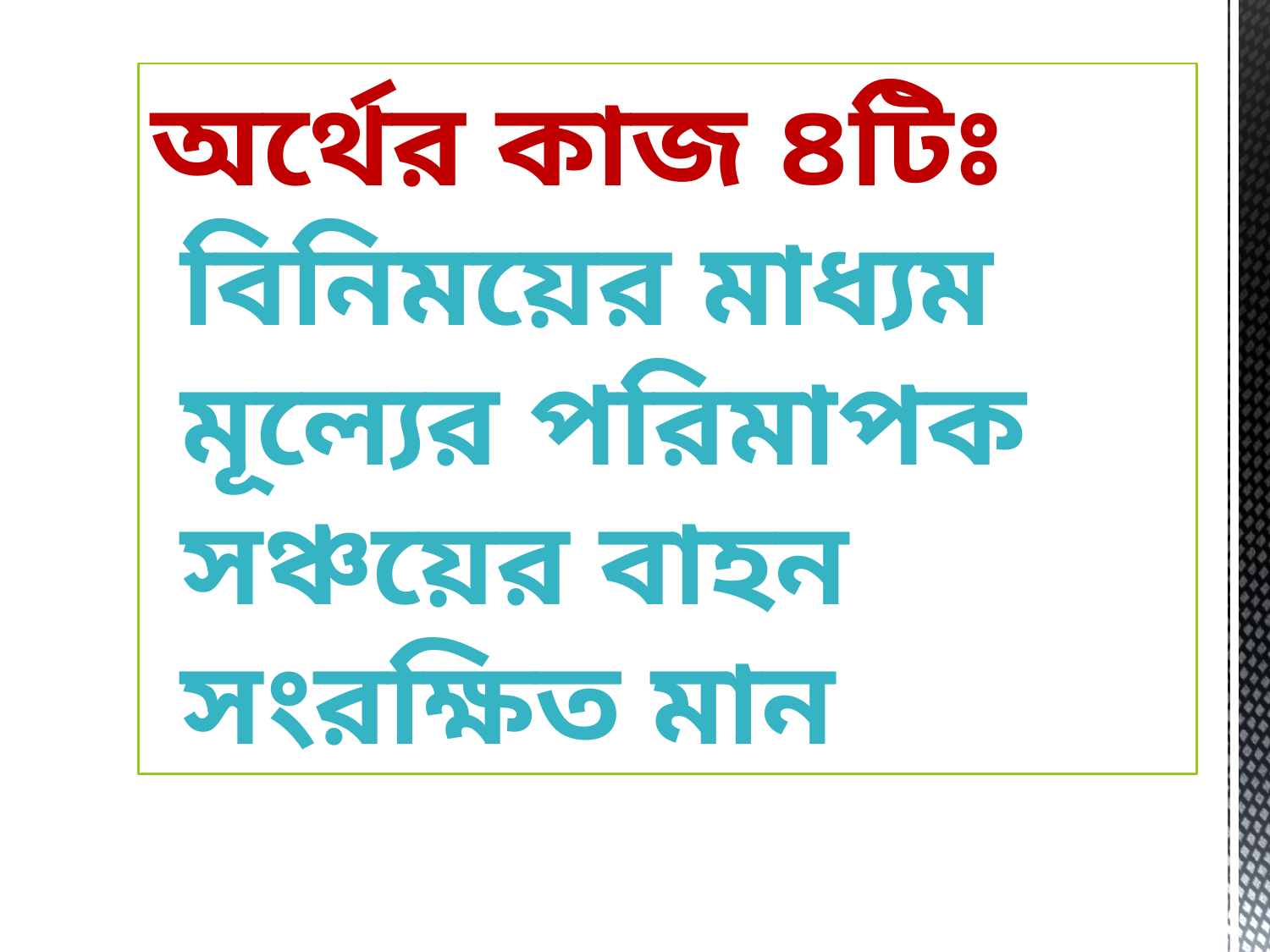

অর্থের কাজ ৪টিঃ
 বিনিময়ের মাধ্যম
 মূল্যের পরিমাপক
 সঞ্চয়ের বাহন
 সংরক্ষিত মান